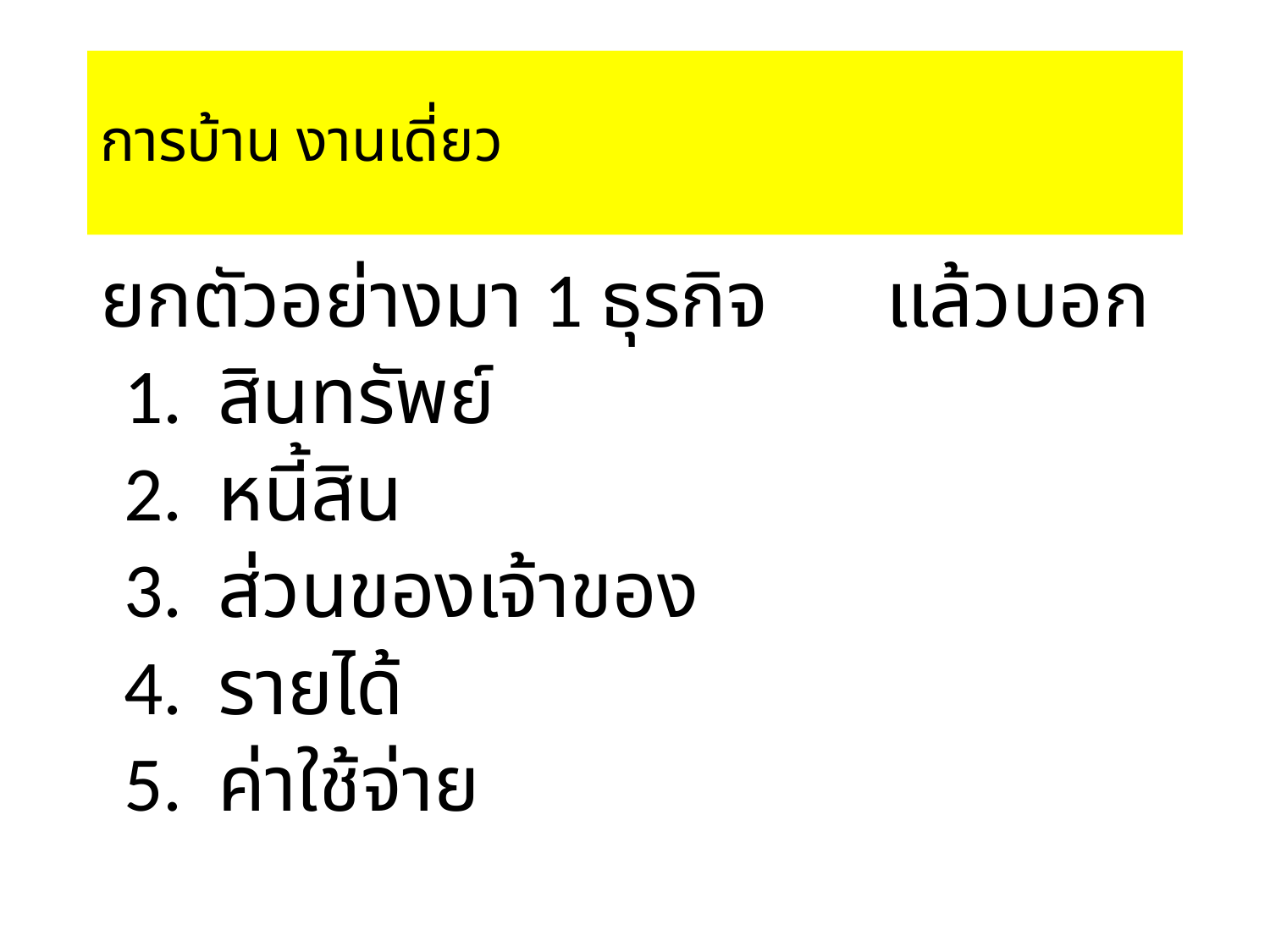

# การบ้าน งานเดี่ยว
ยกตัวอย่างมา 1 ธุรกิจ	แล้วบอก
	1.  สินทรัพย์
	2.  หนี้สิน
	3.  ส่วนของเจ้าของ
	4.  รายได้
	5.  ค่าใช้จ่าย